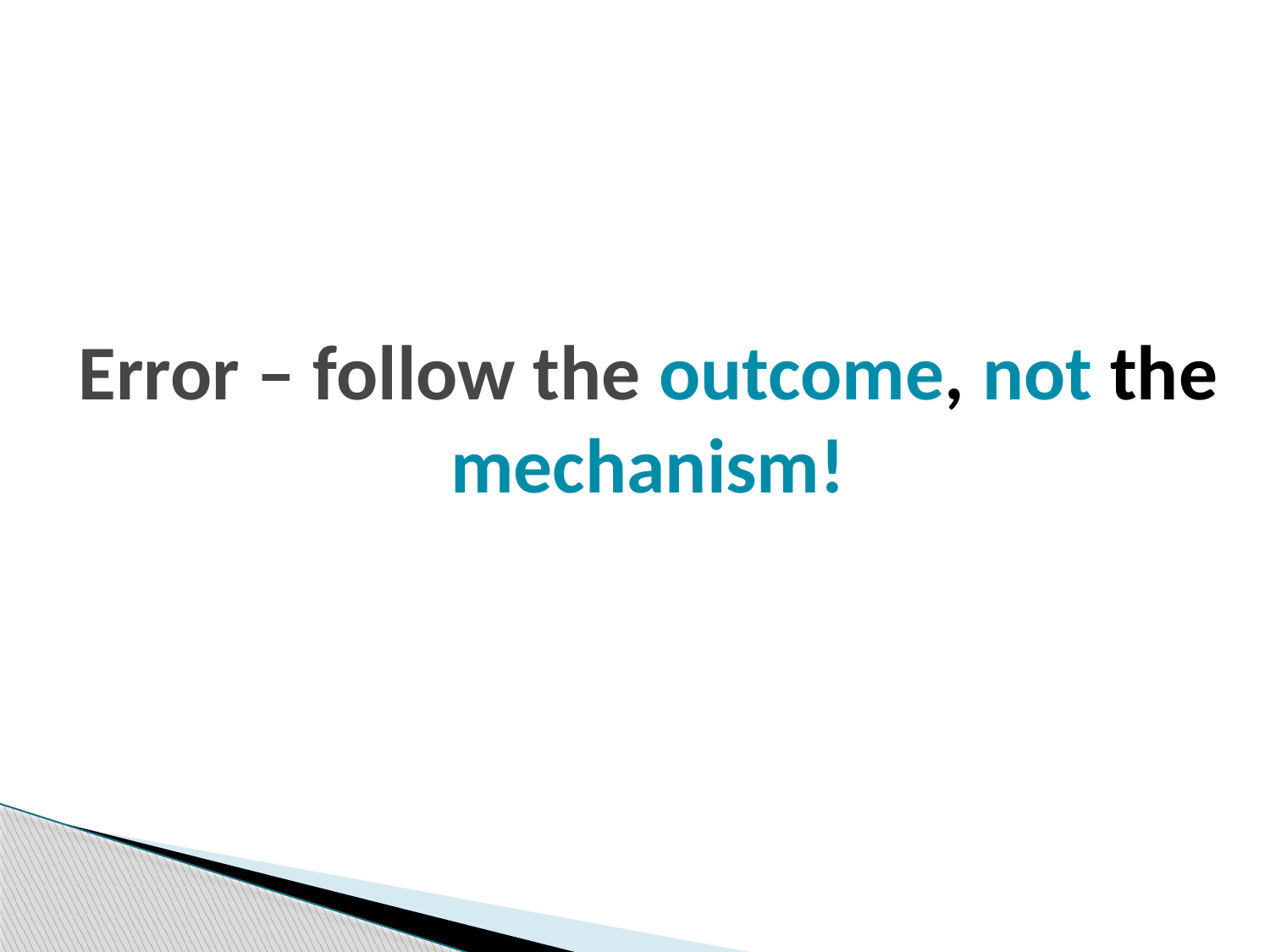

Error – follow the outcome, not the mechanism!